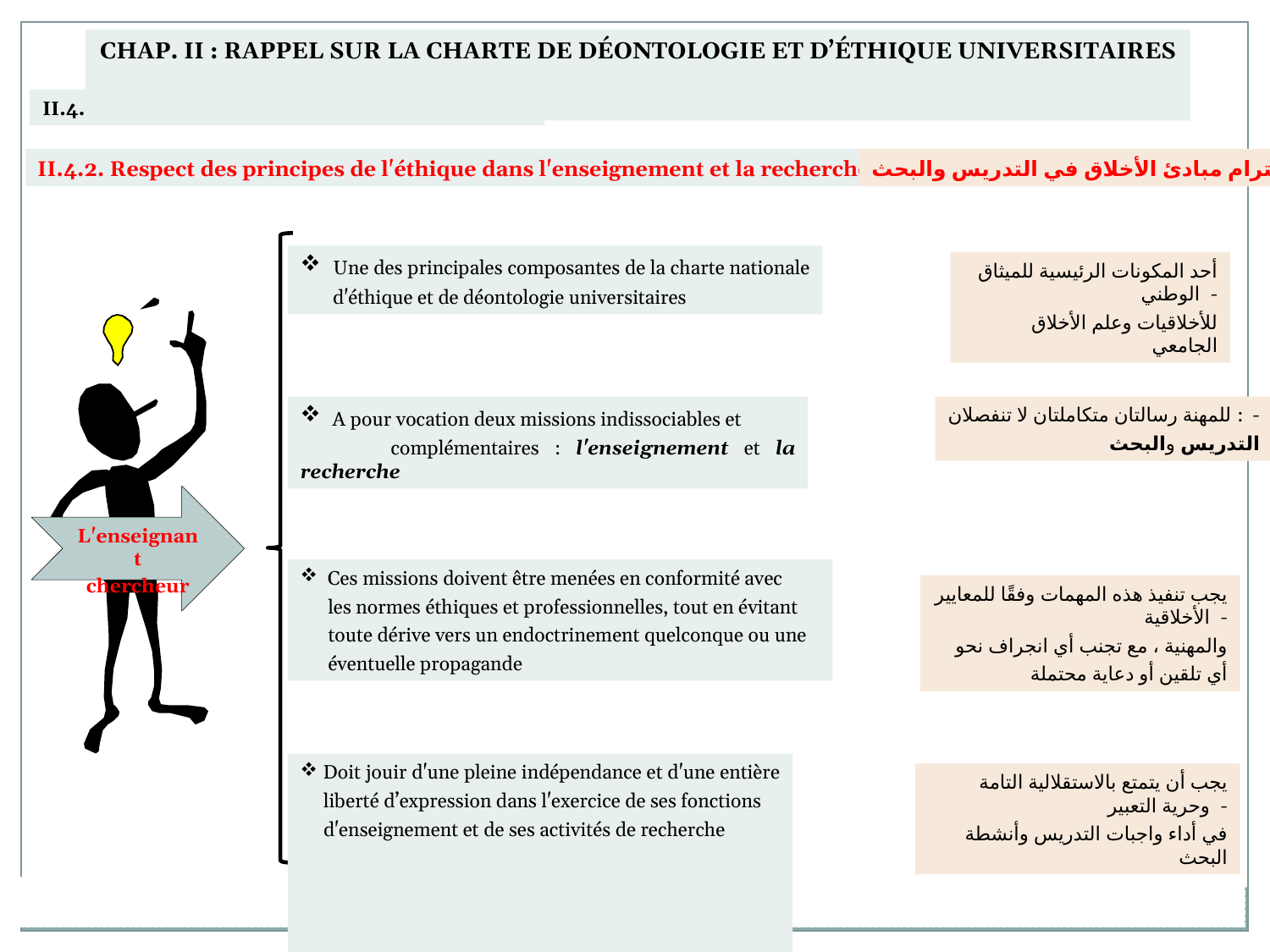

CHAP. II : RAPPEL SUR LA CHARTE DE DÉONTOLOGIE ET D’ÉTHIQUE UNIVERSITAIRES

II.4.  RECHERCHE INTEGRE ET RESPONSABLE
II.4.2. Respect des principes de l'éthique dans l'enseignement et la recherche
احترام مبادئ الأخلاق في التدريس والبحث

  Une des principales composantes de la charte nationale
       d'éthique et de déontologie universitaires
أحد المكونات الرئيسية للميثاق الوطني  -
للأخلاقيات وعلم الأخلاق الجامعي

  A pour vocation deux missions indissociables et
      complémentaires : l'enseignement et la recherche
للمهنة رسالتان متكاملتان لا تنفصلان :  -
التدريس والبحث
L'enseignant
chercheur
  Ces missions doivent être menées en conformité avec
      les normes éthiques et professionnelles, tout en évitant
      toute dérive vers un endoctrinement quelconque ou une
      éventuelle propagande
يجب تنفيذ هذه المهمات وفقًا للمعايير الأخلاقية  -
والمهنية ، مع تجنب أي انجراف نحو
أي تلقين أو دعاية محتملة
 Doit jouir d'une pleine indépendance et d'une entière
     liberté d’expression dans l'exercice de ses fonctions
     d'enseignement et de ses activités de recherche

يجب أن يتمتع بالاستقلالية التامة وحرية التعبير  -
في أداء واجبات التدريس وأنشطة البحث

39